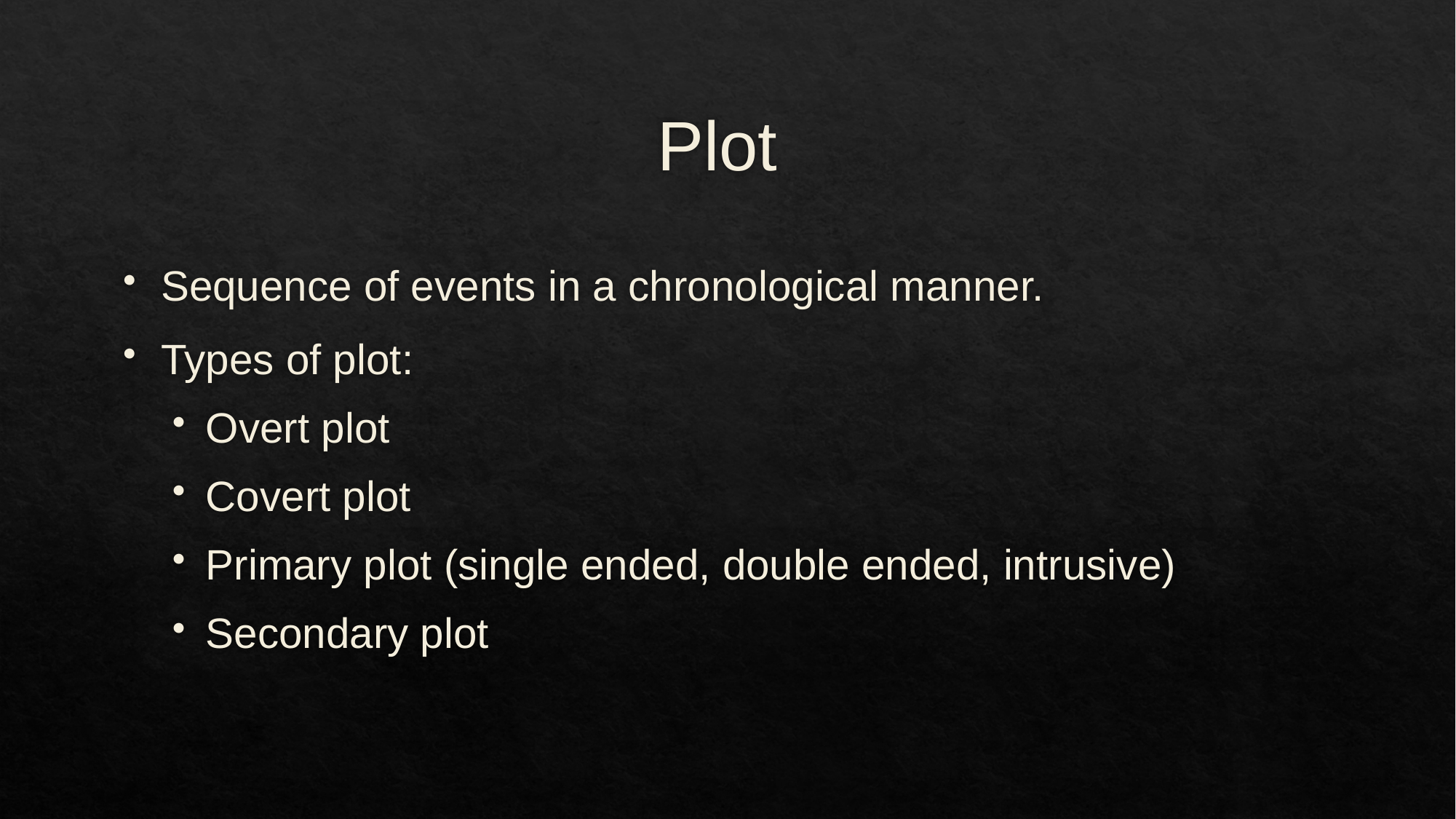

# Plot
Sequence of events in a chronological manner.
Types of plot:
Overt plot
Covert plot
Primary plot (single ended, double ended, intrusive)
Secondary plot